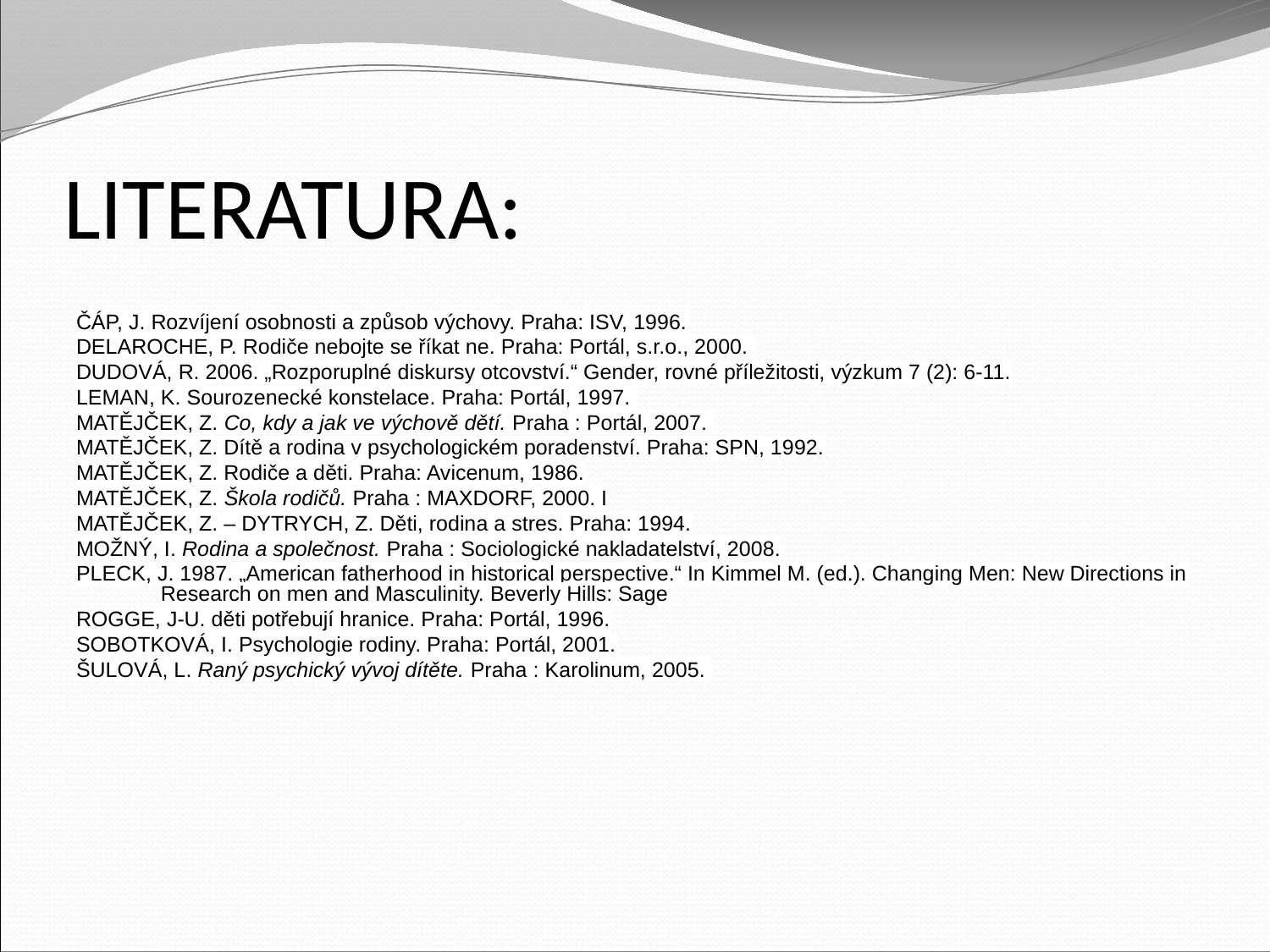

# LITERATURA:
ČÁP, J. Rozvíjení osobnosti a způsob výchovy. Praha: ISV, 1996.
DELAROCHE, P. Rodiče nebojte se říkat ne. Praha: Portál, s.r.o., 2000.
DUDOVÁ, R. 2006. „Rozporuplné diskursy otcovství.“ Gender, rovné příležitosti, výzkum 7 (2): 6-11.
LEMAN, K. Sourozenecké konstelace. Praha: Portál, 1997.
MATĚJČEK, Z. Co, kdy a jak ve výchově dětí. Praha : Portál, 2007.
MATĚJČEK, Z. Dítě a rodina v psychologickém poradenství. Praha: SPN, 1992.
MATĚJČEK, Z. Rodiče a děti. Praha: Avicenum, 1986.
MATĚJČEK, Z. Škola rodičů. Praha : MAXDORF, 2000. I
MATĚJČEK, Z. – DYTRYCH, Z. Děti, rodina a stres. Praha: 1994.
MOŽNÝ, I. Rodina a společnost. Praha : Sociologické nakladatelství, 2008.
PLECK, J. 1987. „American fatherhood in historical perspective.“ In Kimmel M. (ed.). Changing Men: New Directions in Research on men and Masculinity. Beverly Hills: Sage
ROGGE, J-U. děti potřebují hranice. Praha: Portál, 1996.
SOBOTKOVÁ, I. Psychologie rodiny. Praha: Portál, 2001.
ŠULOVÁ, L. Raný psychický vývoj dítěte. Praha : Karolinum, 2005.